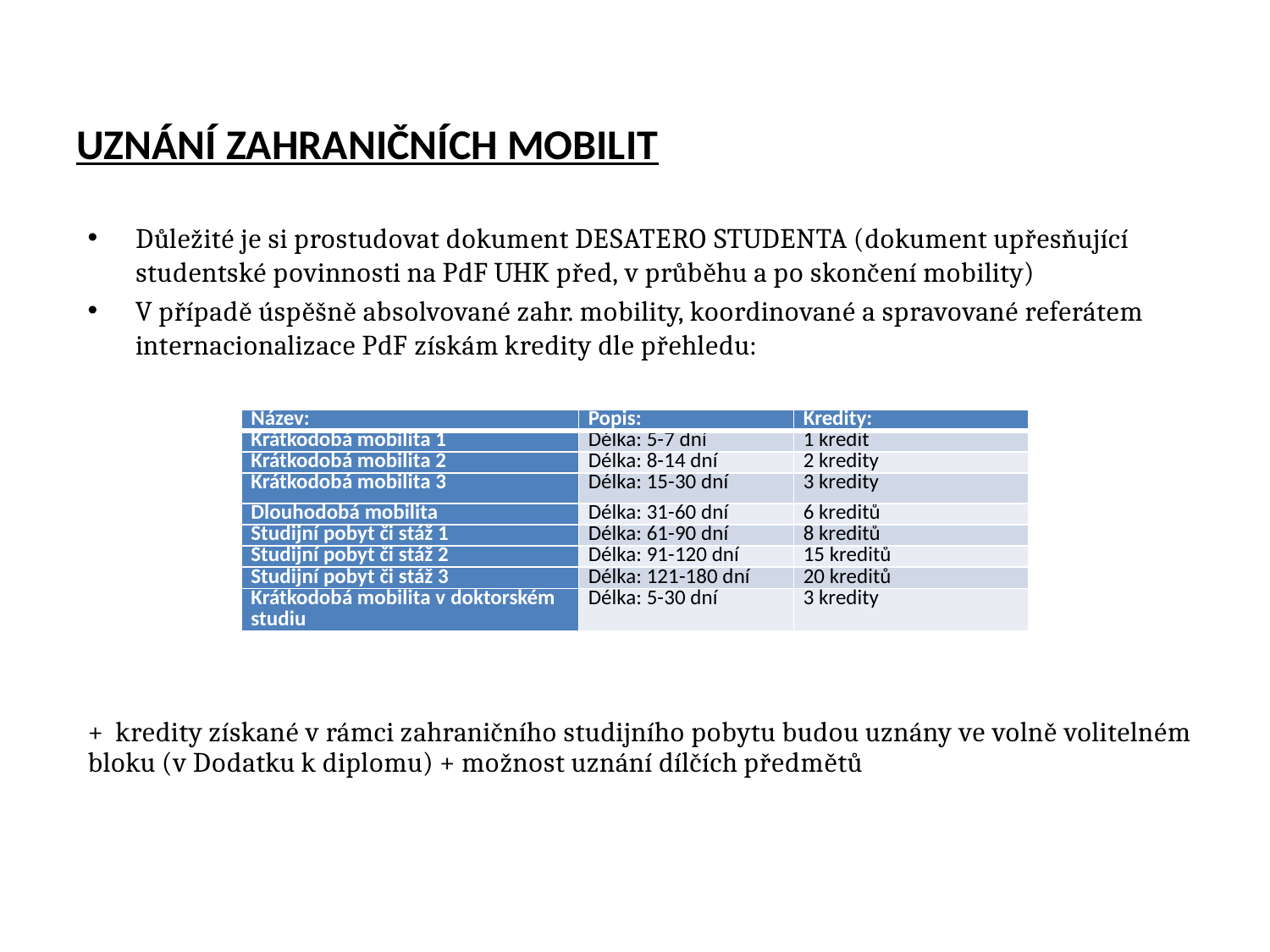

# UZNÁNÍ ZAHRANIČNÍCH MOBILIT
Důležité je si prostudovat dokument DESATERO STUDENTA (dokument upřesňující studentské povinnosti na PdF UHK před, v průběhu a po skončení mobility)
V případě úspěšně absolvované zahr. mobility, koordinované a spravované referátem internacionalizace PdF získám kredity dle přehledu:

+  kredity získané v rámci zahraničního studijního pobytu budou uznány ve volně volitelném bloku (v Dodatku k diplomu) + možnost uznání dílčích předmětů
| Název: | Popis: | Kredity: |
| --- | --- | --- |
| Krátkodobá mobilita 1 | Délka: 5-7 dní | 1 kredit |
| Krátkodobá mobilita 2 | Délka: 8-14 dní | 2 kredity |
| Krátkodobá mobilita 3 | Délka: 15-30 dní | 3 kredity |
| Dlouhodobá mobilita | Délka: 31-60 dní | 6 kreditů |
| Studijní pobyt či stáž 1 | Délka: 61-90 dní | 8 kreditů |
| Studijní pobyt či stáž 2 | Délka: 91-120 dní | 15 kreditů |
| Studijní pobyt či stáž 3 | Délka: 121-180 dní | 20 kreditů |
| Krátkodobá mobilita v doktorském studiu | Délka: 5-30 dní | 3 kredity |